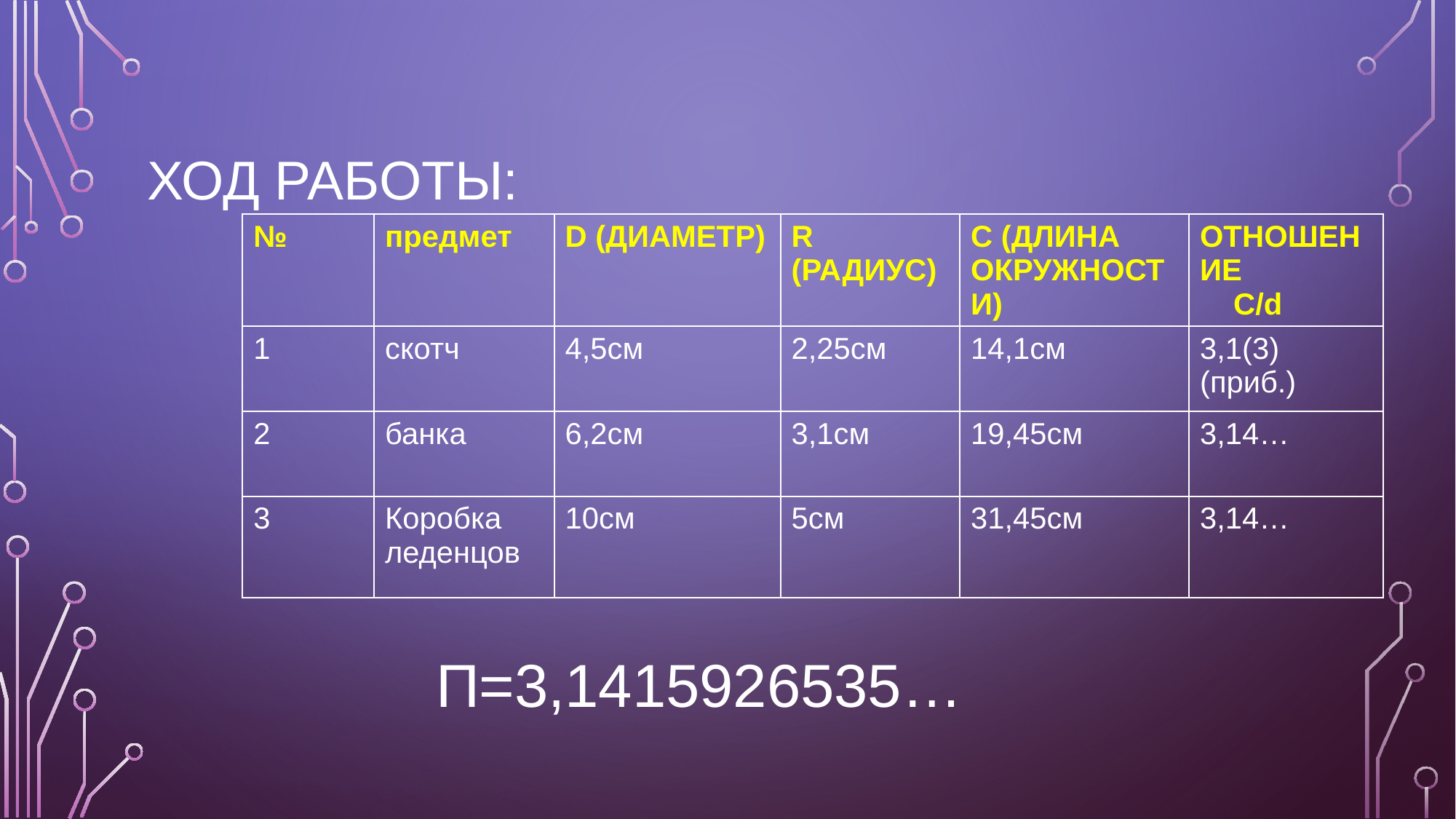

# Ход работы:
| № | предмет | D (ДИАМЕТР) | R (РАДИУС) | С (ДЛИНА ОКРУЖНОСТИ) | ОТНОШЕНИЕ C/d |
| --- | --- | --- | --- | --- | --- |
| 1 | скотч | 4,5см | 2,25см | 14,1см | 3,1(3) (приб.) |
| 2 | банка | 6,2см | 3,1см | 19,45см | 3,14… |
| 3 | Коробка леденцов | 10см | 5см | 31,45см | 3,14… |
П=3,1415926535…